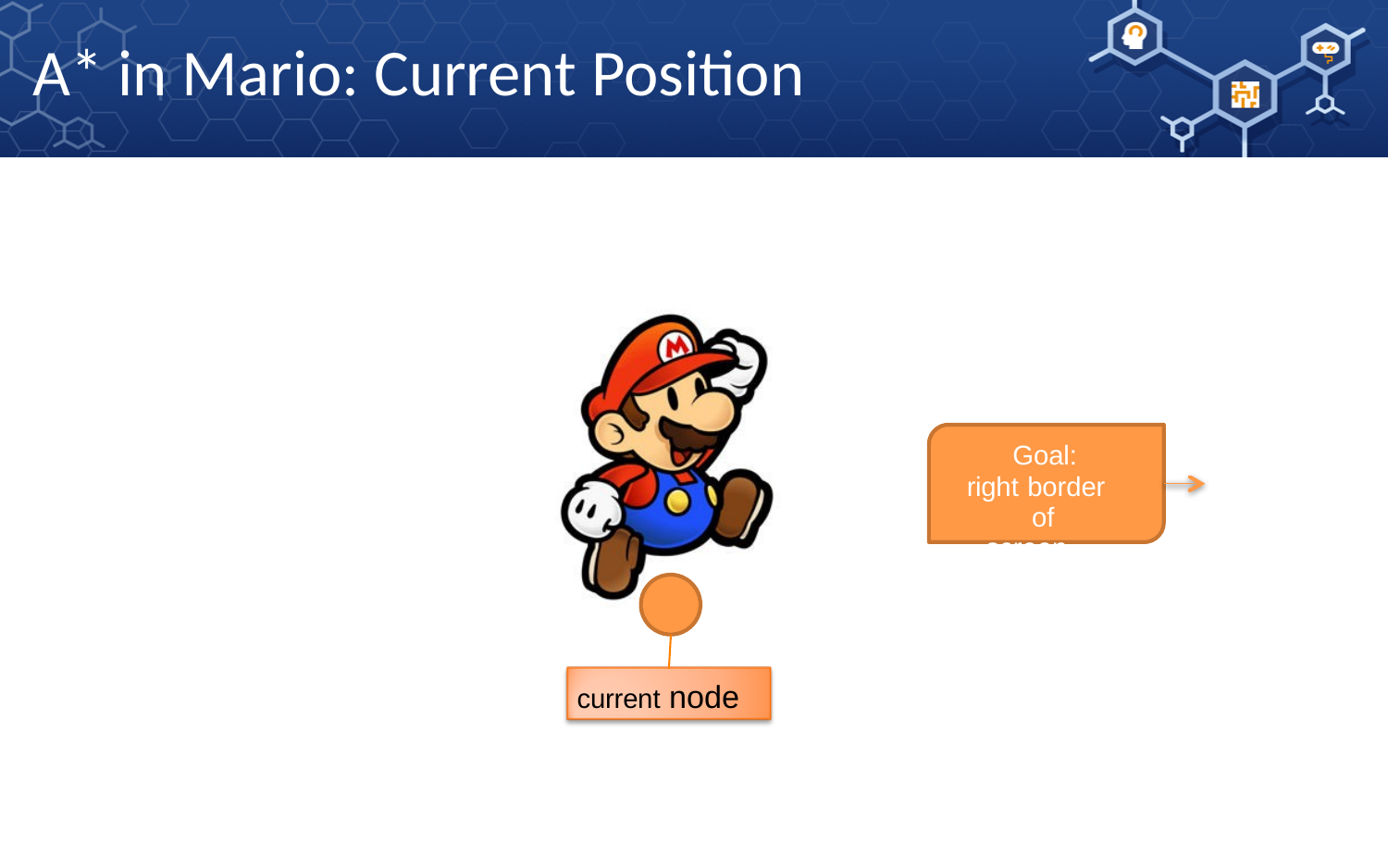

# A* in Mario: Current Position

Goal: right border
of screen

current node